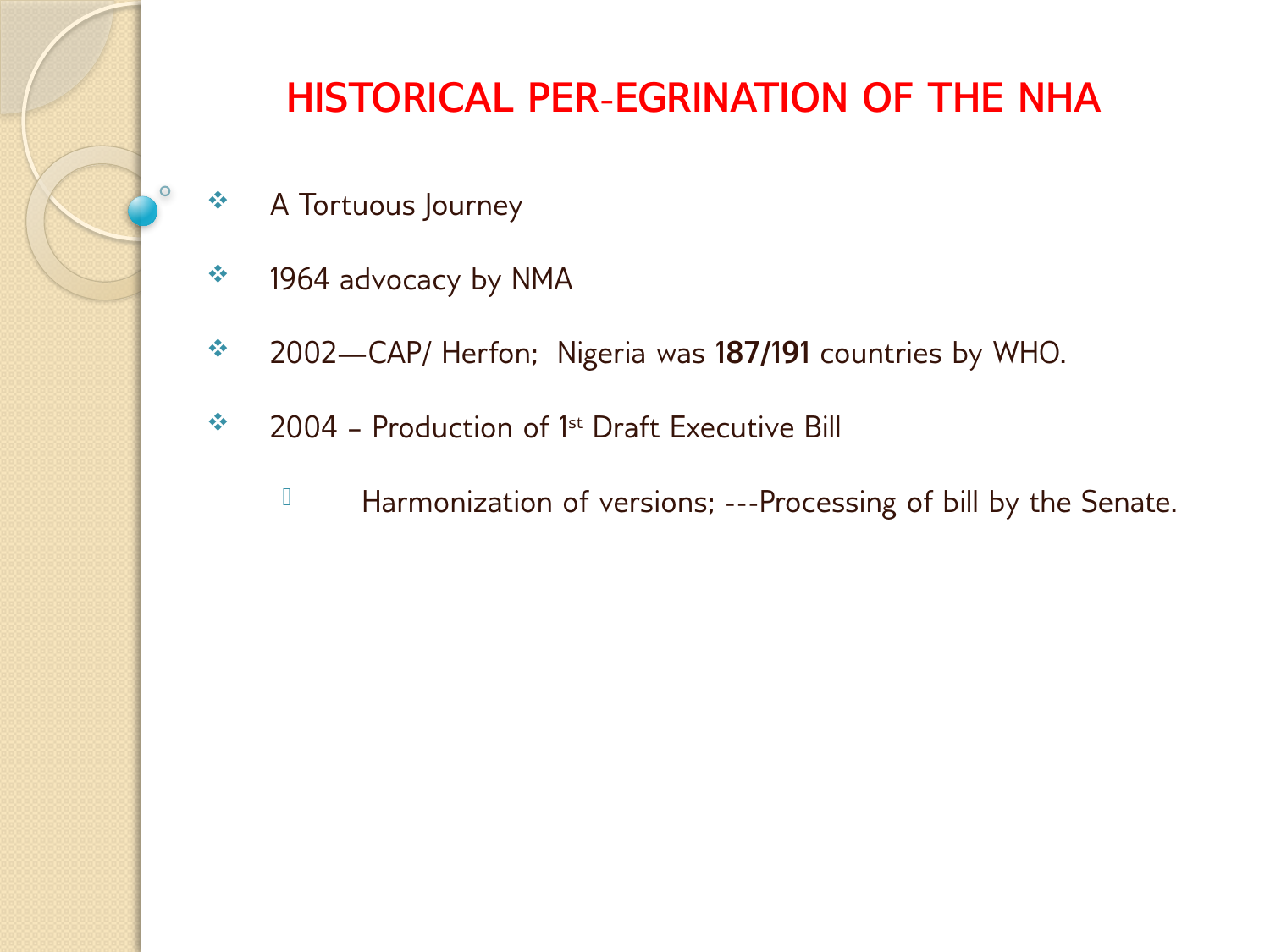

# HISTORICAL PER-EGRINATION OF THE NHA
A Tortuous Journey
1964 advocacy by NMA
2002—CAP/ Herfon;  Nigeria was 187/191 countries by WHO.
2004 – Production of 1st Draft Executive Bill
Harmonization of versions; ---Processing of bill by the Senate.